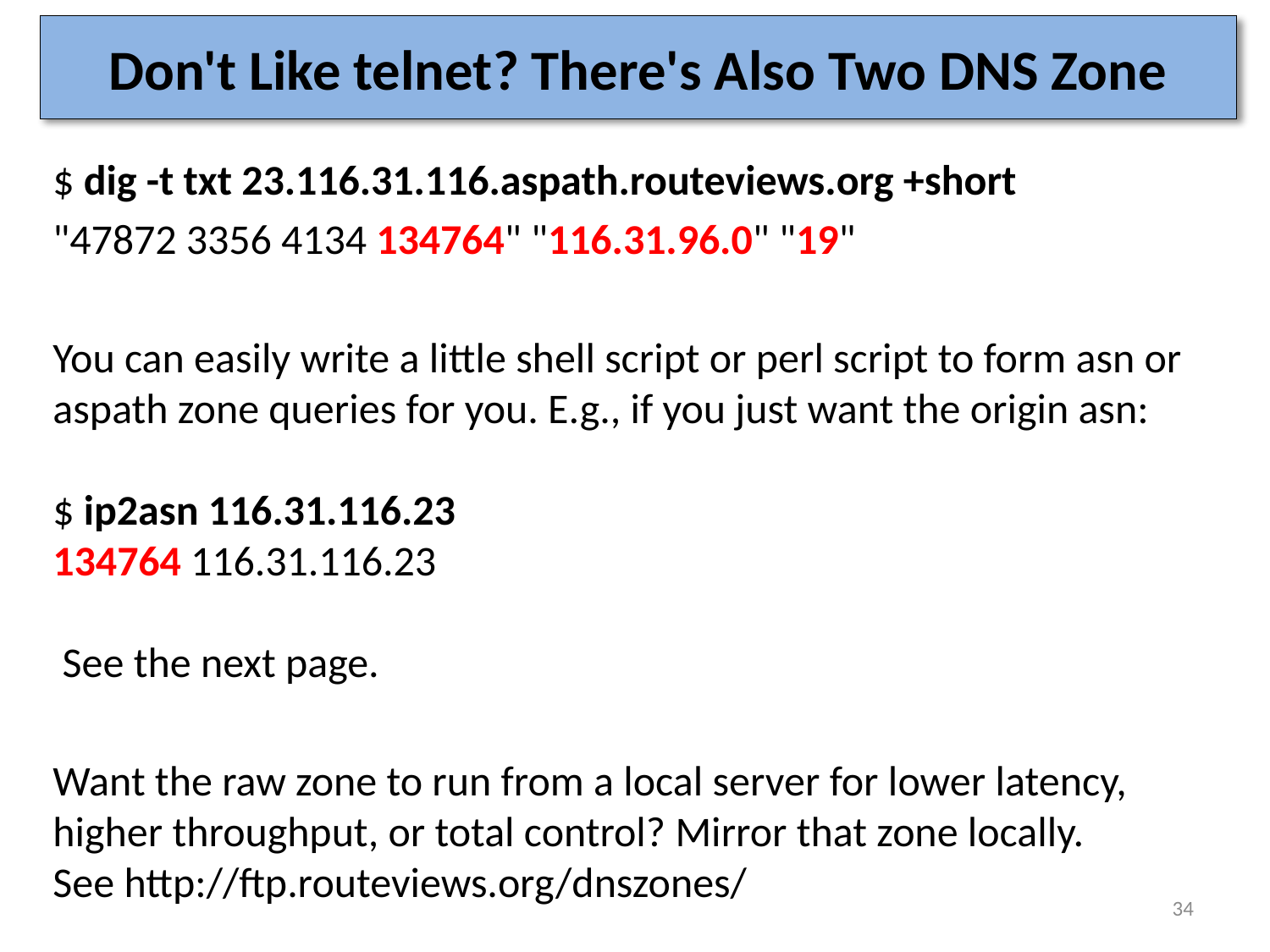

# Don't Like telnet? There's Also Two DNS Zone
$ dig -t txt 23.116.31.116.aspath.routeviews.org +short
"47872 3356 4134 134764" "116.31.96.0" "19"

You can easily write a little shell script or perl script to form asn or aspath zone queries for you. E.g., if you just want the origin asn:
$ ip2asn 116.31.116.23
134764 116.31.116.23
 See the next page.

Want the raw zone to run from a local server for lower latency,
higher throughput, or total control? Mirror that zone locally.
See http://ftp.routeviews.org/dnszones/

34